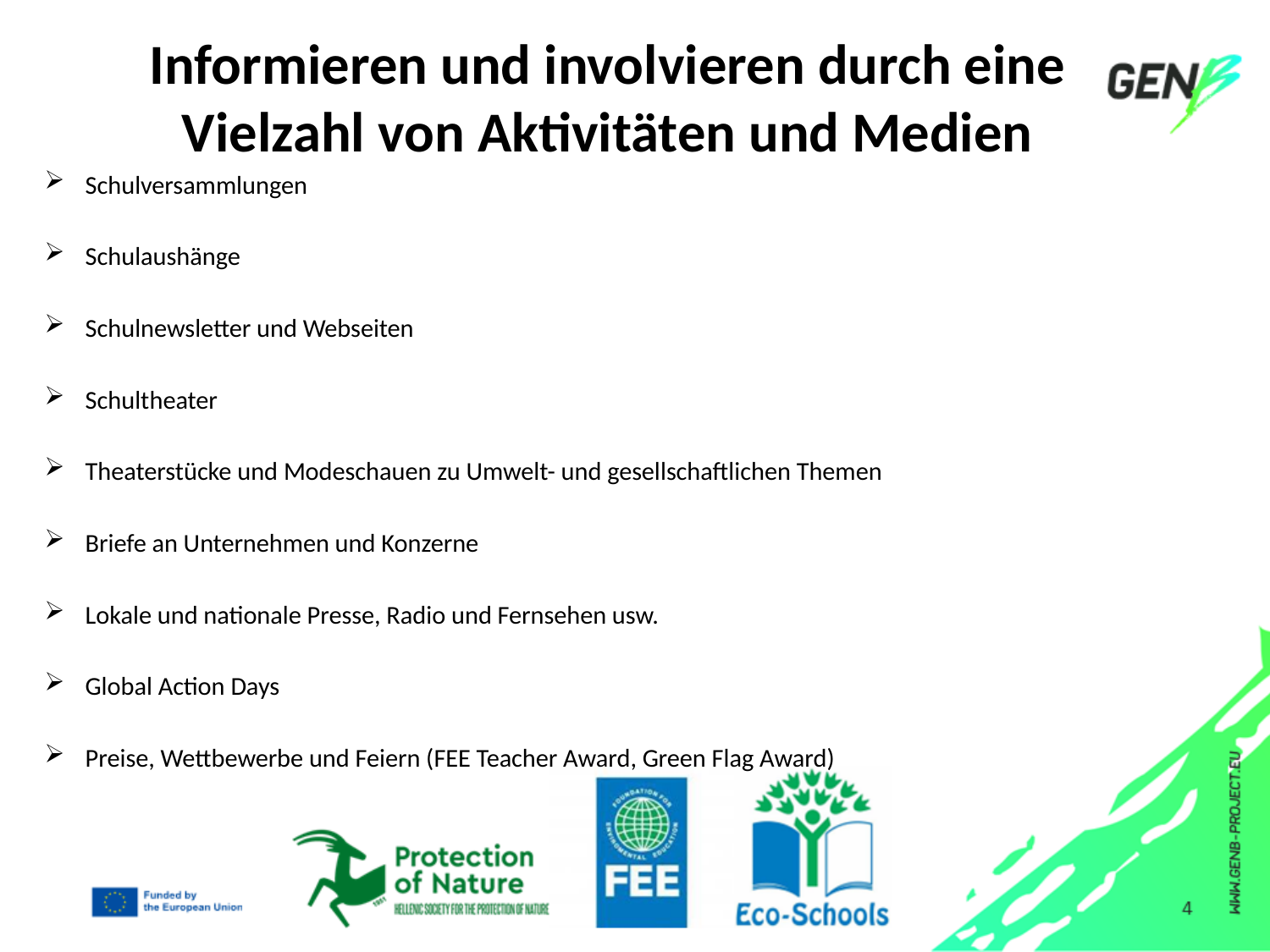

# Informieren und involvieren durch eine Vielzahl von Aktivitäten und Medien
Schulversammlungen

Schulaushänge

Schulnewsletter und Webseiten

Schultheater

Theaterstücke und Modeschauen zu Umwelt- und gesellschaftlichen Themen

Briefe an Unternehmen und Konzerne

Lokale und nationale Presse, Radio und Fernsehen usw.

Global Action Days

Preise, Wettbewerbe und Feiern (FEE Teacher Award, Green Flag Award)